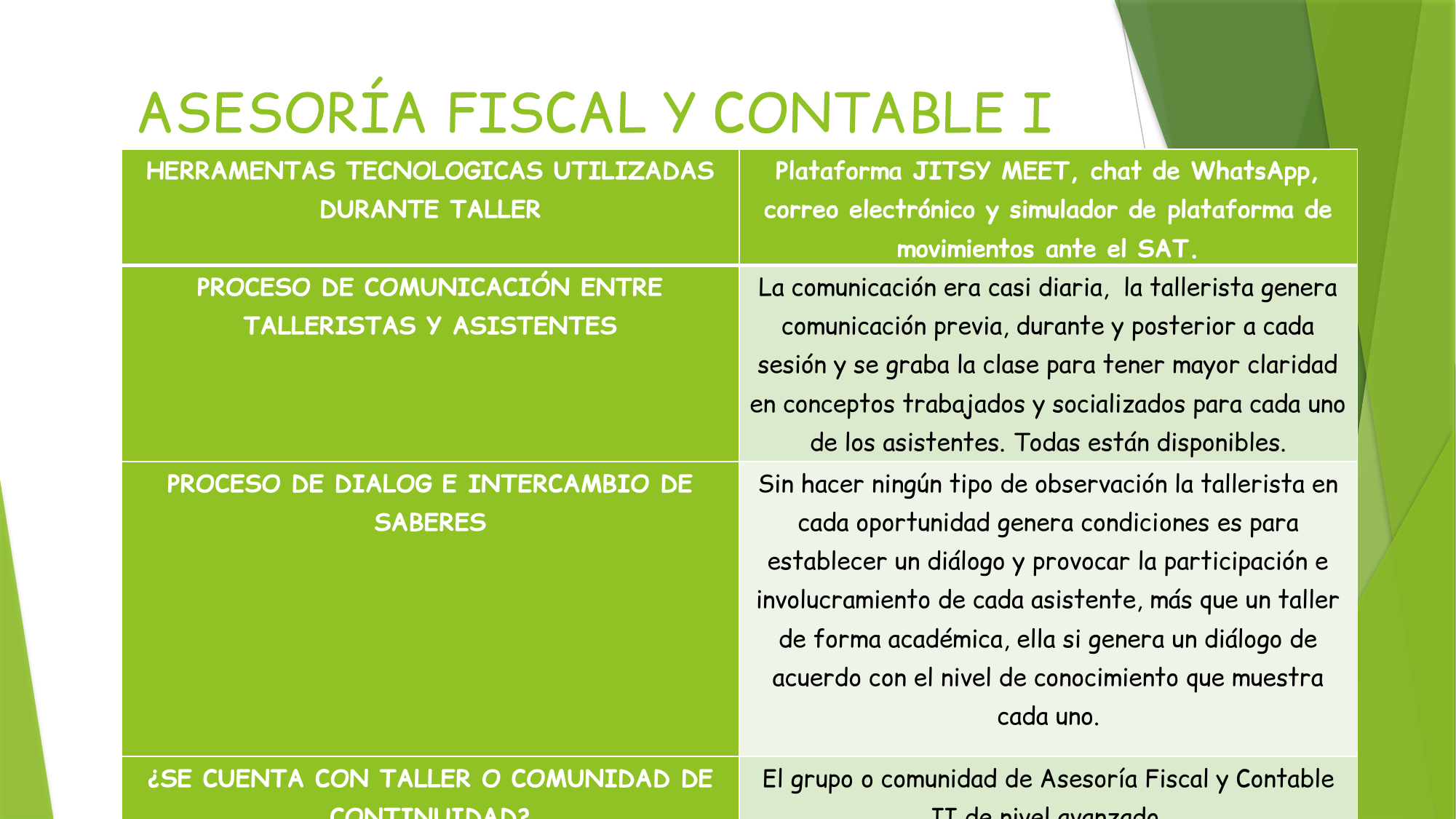

# ASESORÍA FISCAL Y CONTABLE I
| HERRAMENTAS TECNOLOGICAS UTILIZADAS DURANTE TALLER | Plataforma JITSY MEET, chat de WhatsApp, correo electrónico y simulador de plataforma de movimientos ante el SAT. |
| --- | --- |
| PROCESO DE COMUNICACIÓN ENTRE TALLERISTAS Y ASISTENTES | La comunicación era casi diaria, la tallerista genera comunicación previa, durante y posterior a cada sesión y se graba la clase para tener mayor claridad en conceptos trabajados y socializados para cada uno de los asistentes. Todas están disponibles. |
| PROCESO DE DIALOG E INTERCAMBIO DE SABERES | Sin hacer ningún tipo de observación la tallerista en cada oportunidad genera condiciones es para establecer un diálogo y provocar la participación e involucramiento de cada asistente, más que un taller de forma académica, ella si genera un diálogo de acuerdo con el nivel de conocimiento que muestra cada uno. |
| ¿SE CUENTA CON TALLER O COMUNIDAD DE CONTINUIDAD? | El grupo o comunidad de Asesoría Fiscal y Contable II de nivel avanzado. |